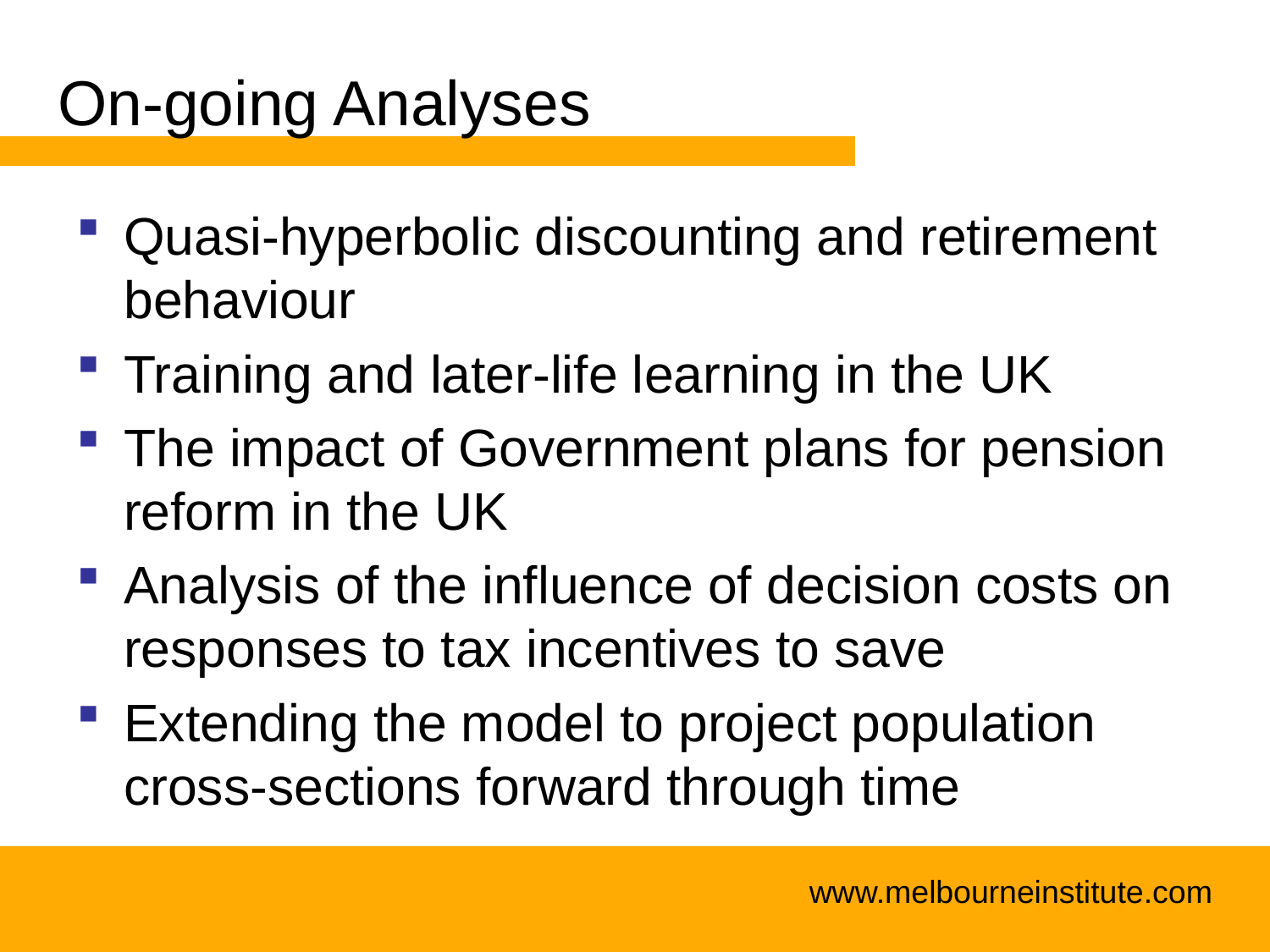

# On-going Analyses
Quasi-hyperbolic discounting and retirement behaviour
Training and later-life learning in the UK
The impact of Government plans for pension reform in the UK
Analysis of the influence of decision costs on responses to tax incentives to save
Extending the model to project population cross-sections forward through time